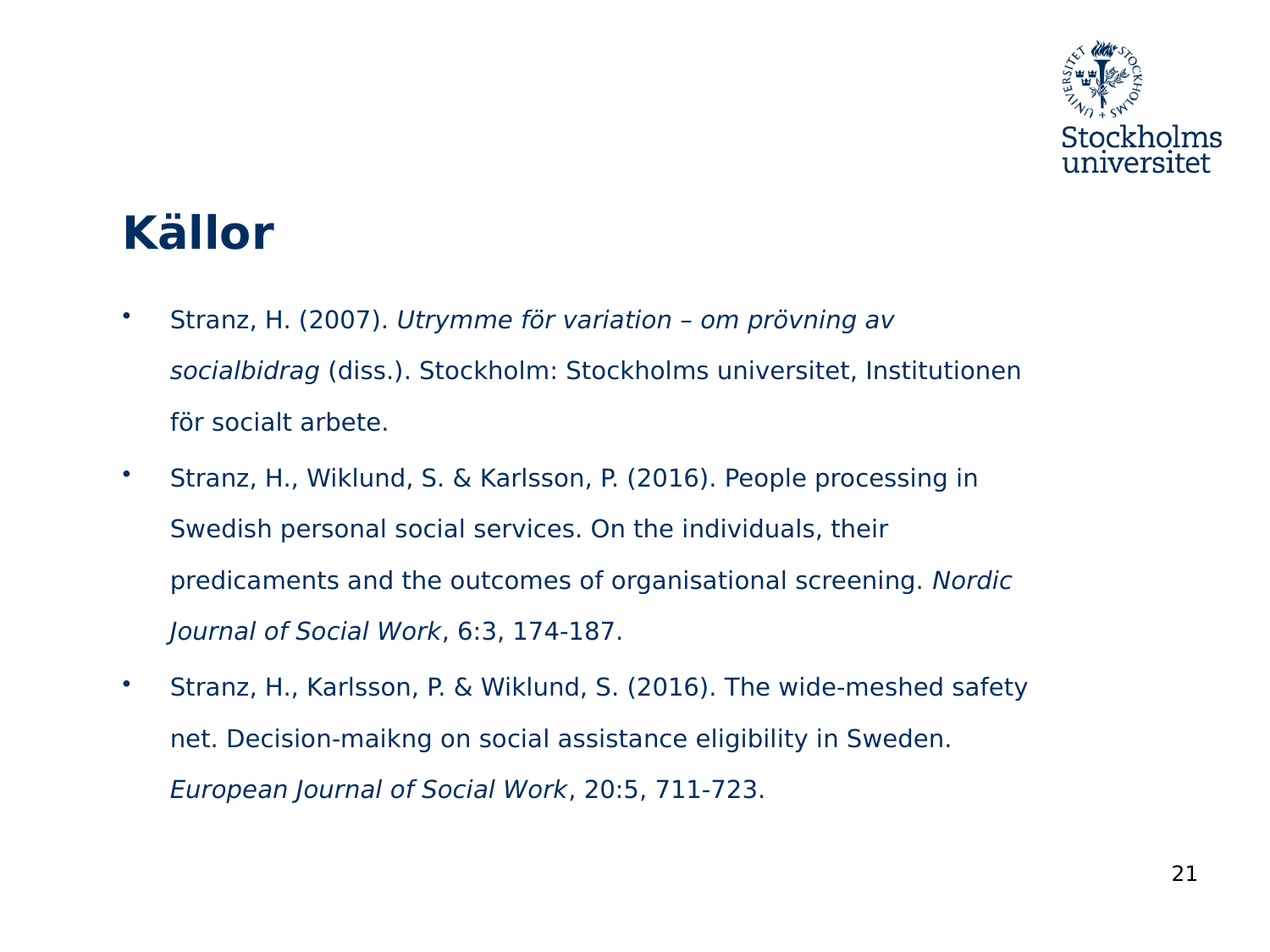

# Källor
Stranz, H. (2007). Utrymme för variation – om prövning av socialbidrag (diss.). Stockholm: Stockholms universitet, Institutionen för socialt arbete.
Stranz, H., Wiklund, S. & Karlsson, P. (2016). People processing in Swedish personal social services. On the individuals, their predicaments and the outcomes of organisational screening. Nordic Journal of Social Work, 6:3, 174-187.
Stranz, H., Karlsson, P. & Wiklund, S. (2016). The wide-meshed safety net. Decision-maikng on social assistance eligibility in Sweden. European Journal of Social Work, 20:5, 711-723.

21